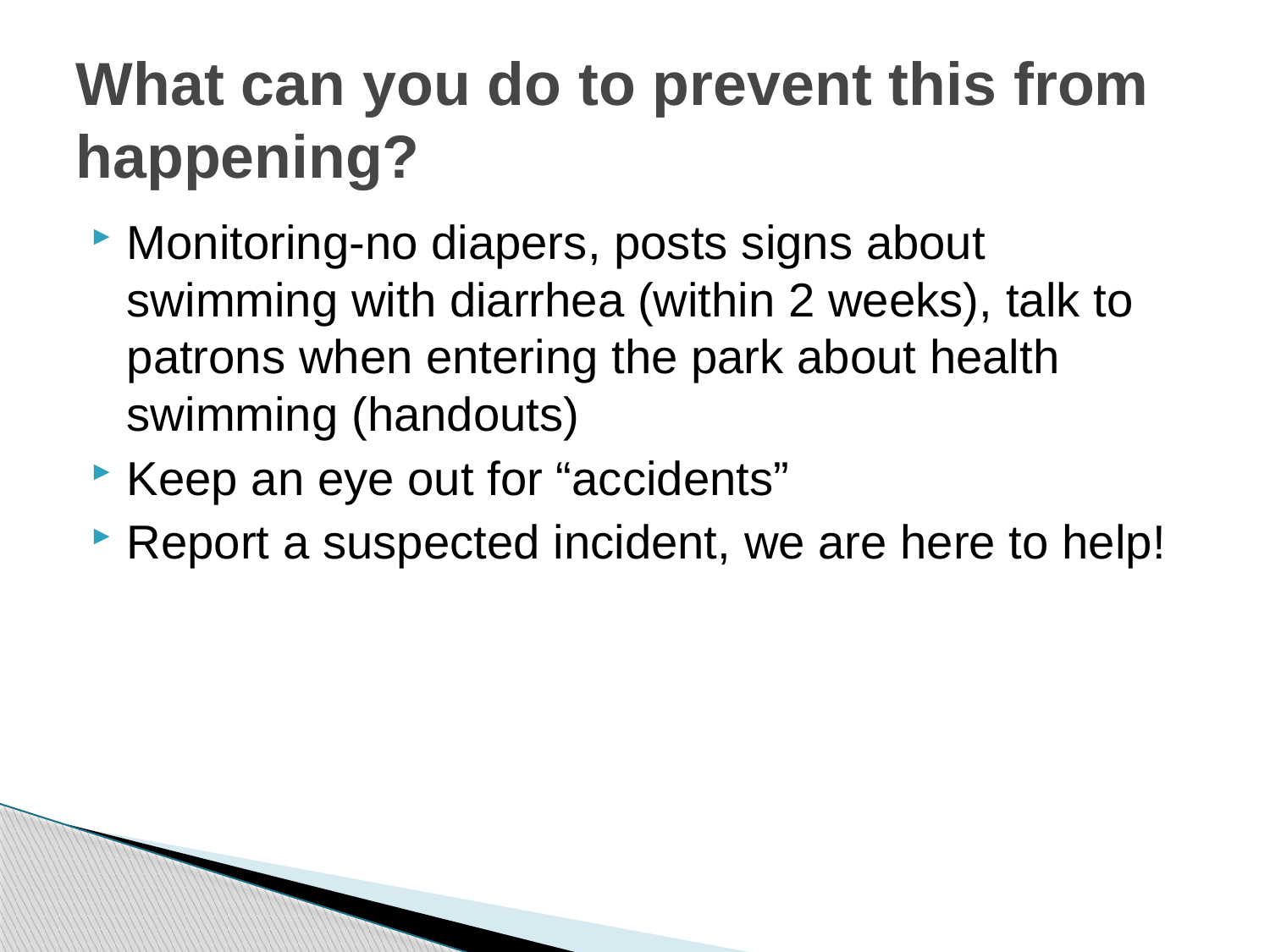

# What can you do to prevent this from happening?
Monitoring-no diapers, posts signs about swimming with diarrhea (within 2 weeks), talk to patrons when entering the park about health swimming (handouts)
Keep an eye out for “accidents”
Report a suspected incident, we are here to help!